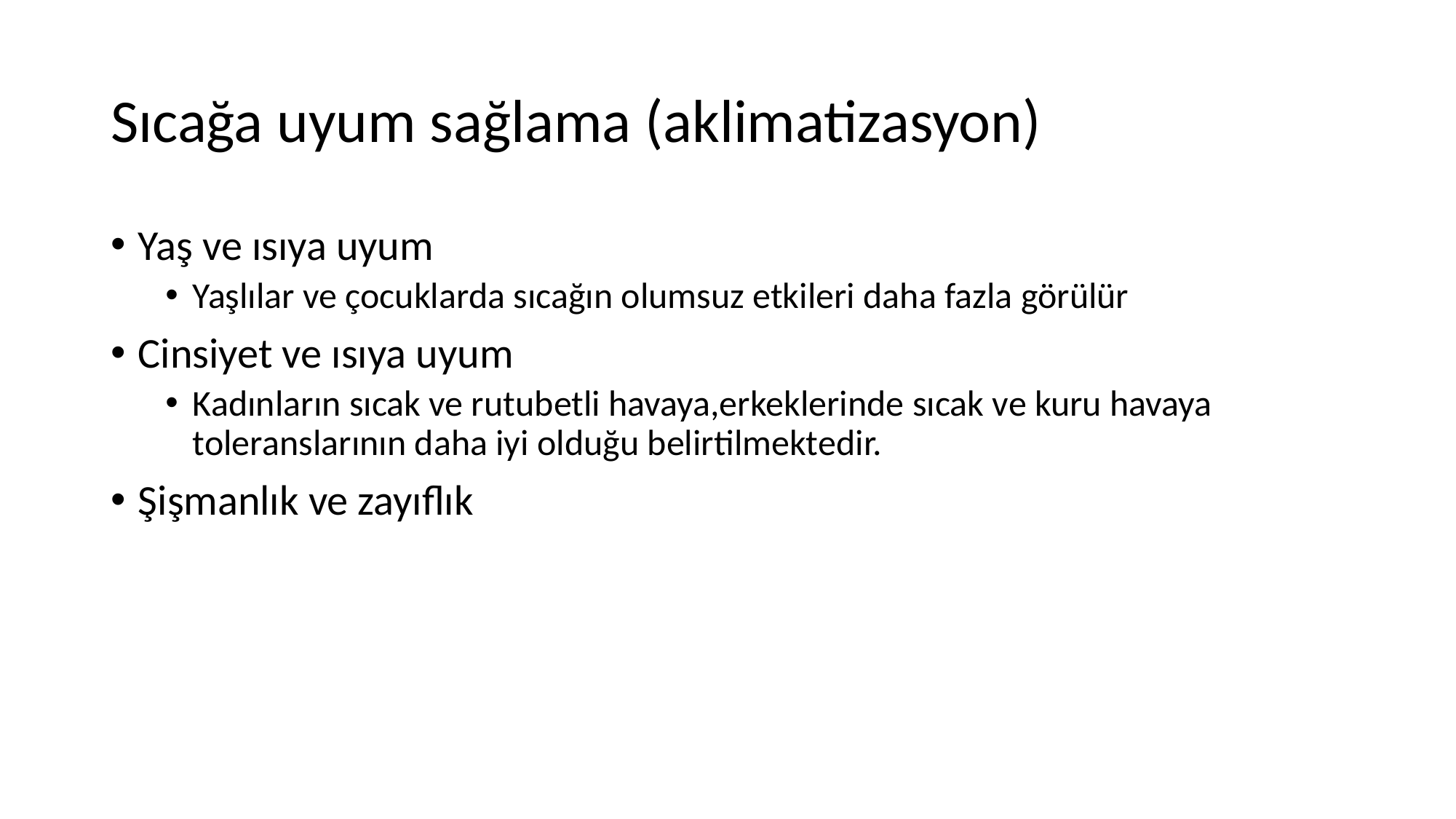

# Sıcağa uyum sağlama (aklimatizasyon)
Yaş ve ısıya uyum
Yaşlılar ve çocuklarda sıcağın olumsuz etkileri daha fazla görülür
Cinsiyet ve ısıya uyum
Kadınların sıcak ve rutubetli havaya,erkeklerinde sıcak ve kuru havaya toleranslarının daha iyi olduğu belirtilmektedir.
Şişmanlık ve zayıflık